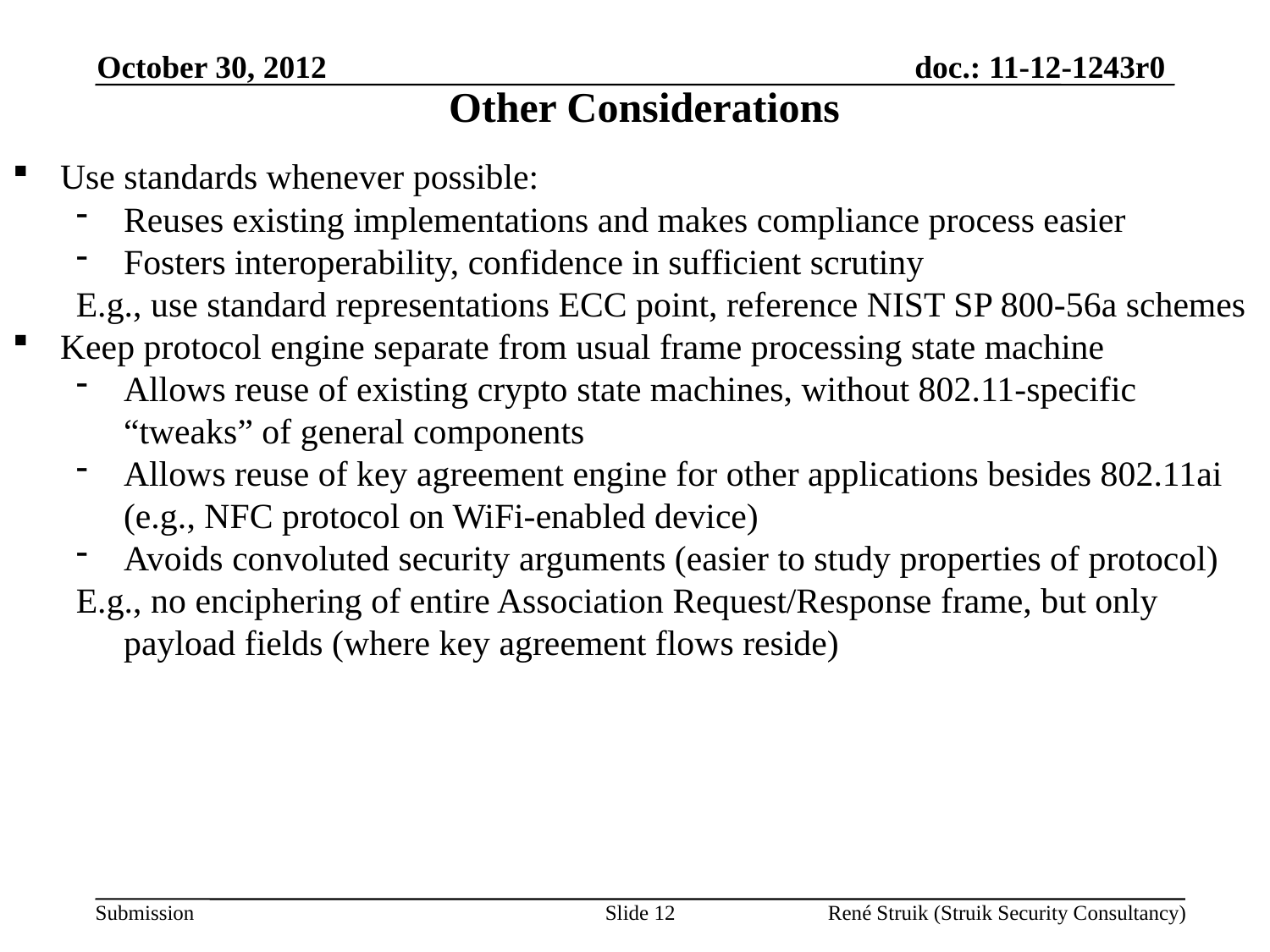

October 30, 2012
Other Considerations
Use standards whenever possible:
Reuses existing implementations and makes compliance process easier
Fosters interoperability, confidence in sufficient scrutiny
E.g., use standard representations ECC point, reference NIST SP 800-56a schemes
Keep protocol engine separate from usual frame processing state machine
Allows reuse of existing crypto state machines, without 802.11-specific “tweaks” of general components
Allows reuse of key agreement engine for other applications besides 802.11ai (e.g., NFC protocol on WiFi-enabled device)
Avoids convoluted security arguments (easier to study properties of protocol)
E.g., no enciphering of entire Association Request/Response frame, but only payload fields (where key agreement flows reside)

Slide 12
René Struik (Struik Security Consultancy)